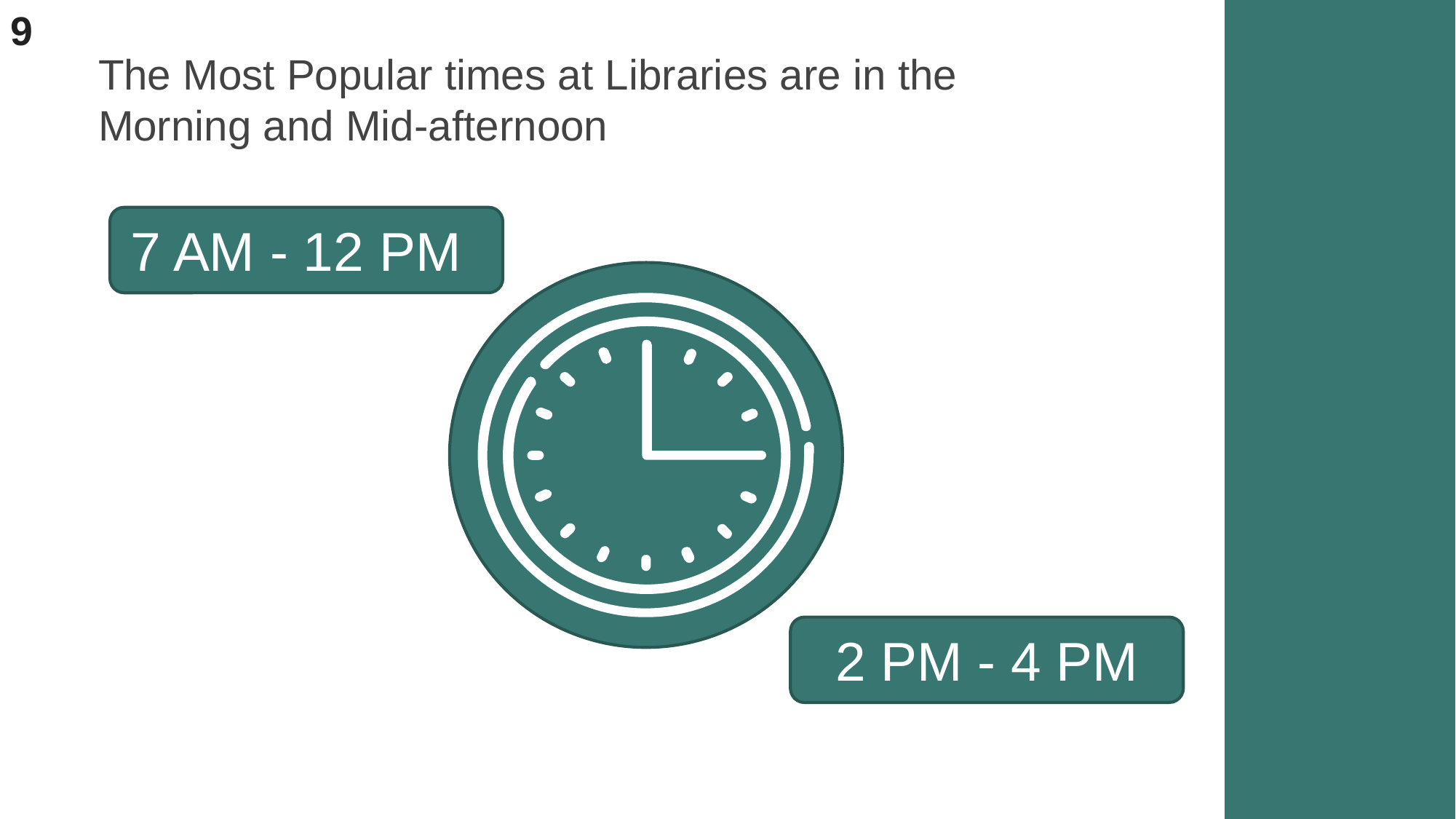

9

The Most Popular times at Libraries are in the Morning and Mid-afternoon

7 AM - 12 PM

2 PM - 4 PM